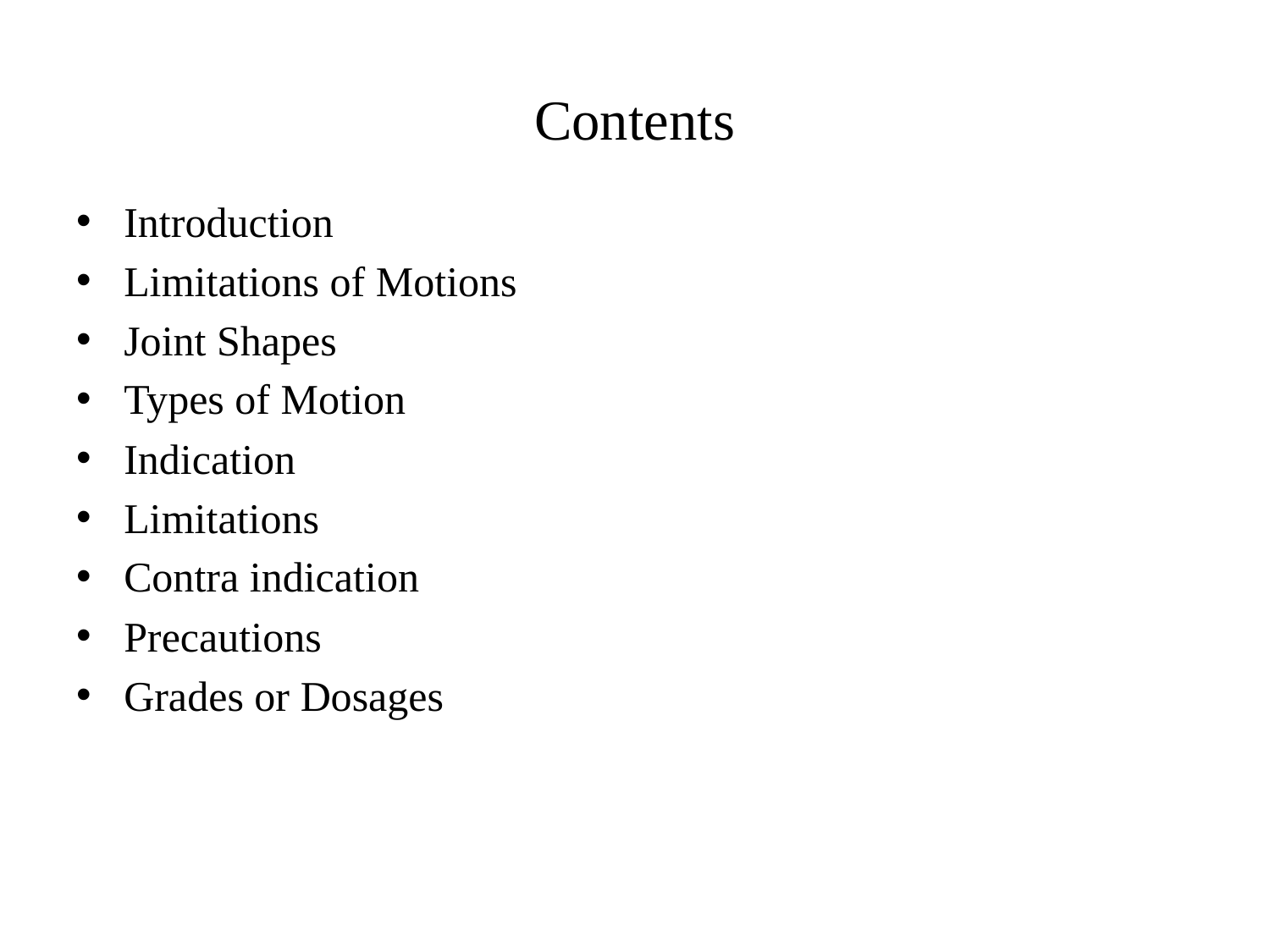

# Contents
Introduction
Limitations of Motions
Joint Shapes
Types of Motion
Indication
Limitations
Contra indication
Precautions
Grades or Dosages